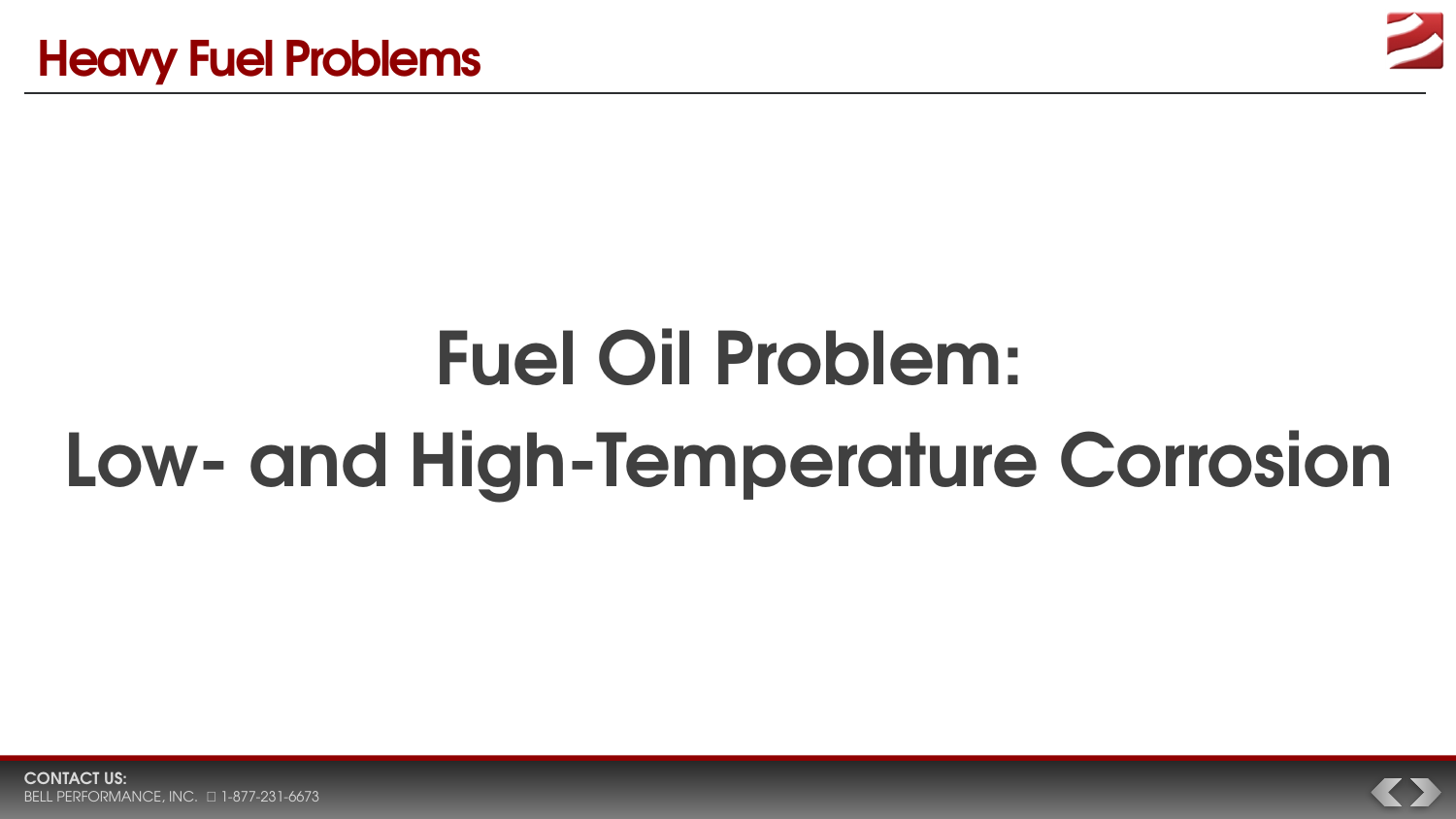

# Heavy Fuel Problems

Fuel Oil Problem:
Low- and High-Temperature Corrosion